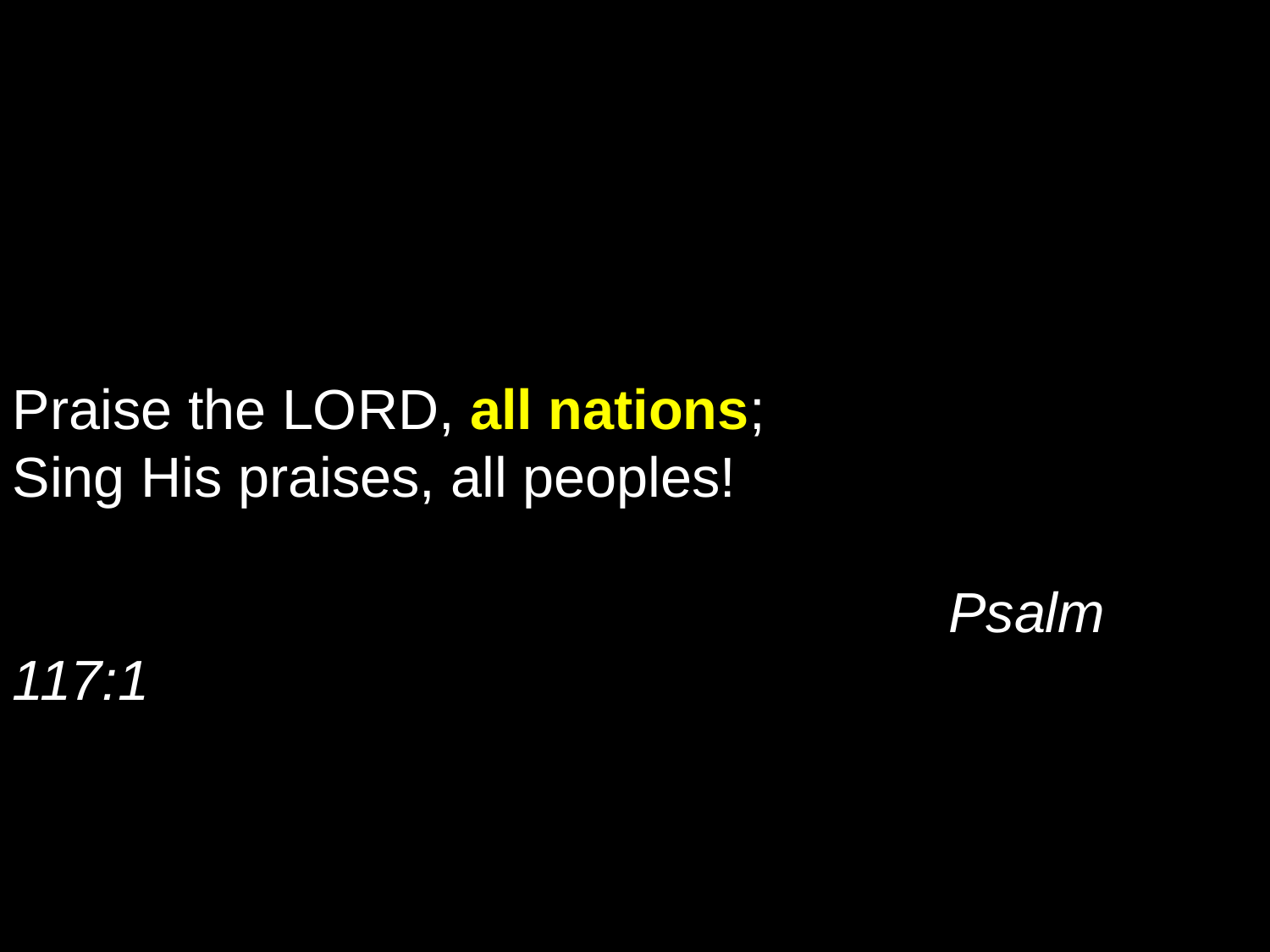

Praise the Lord, all nations;
Sing His praises, all peoples!													           							   Psalm 117:1.